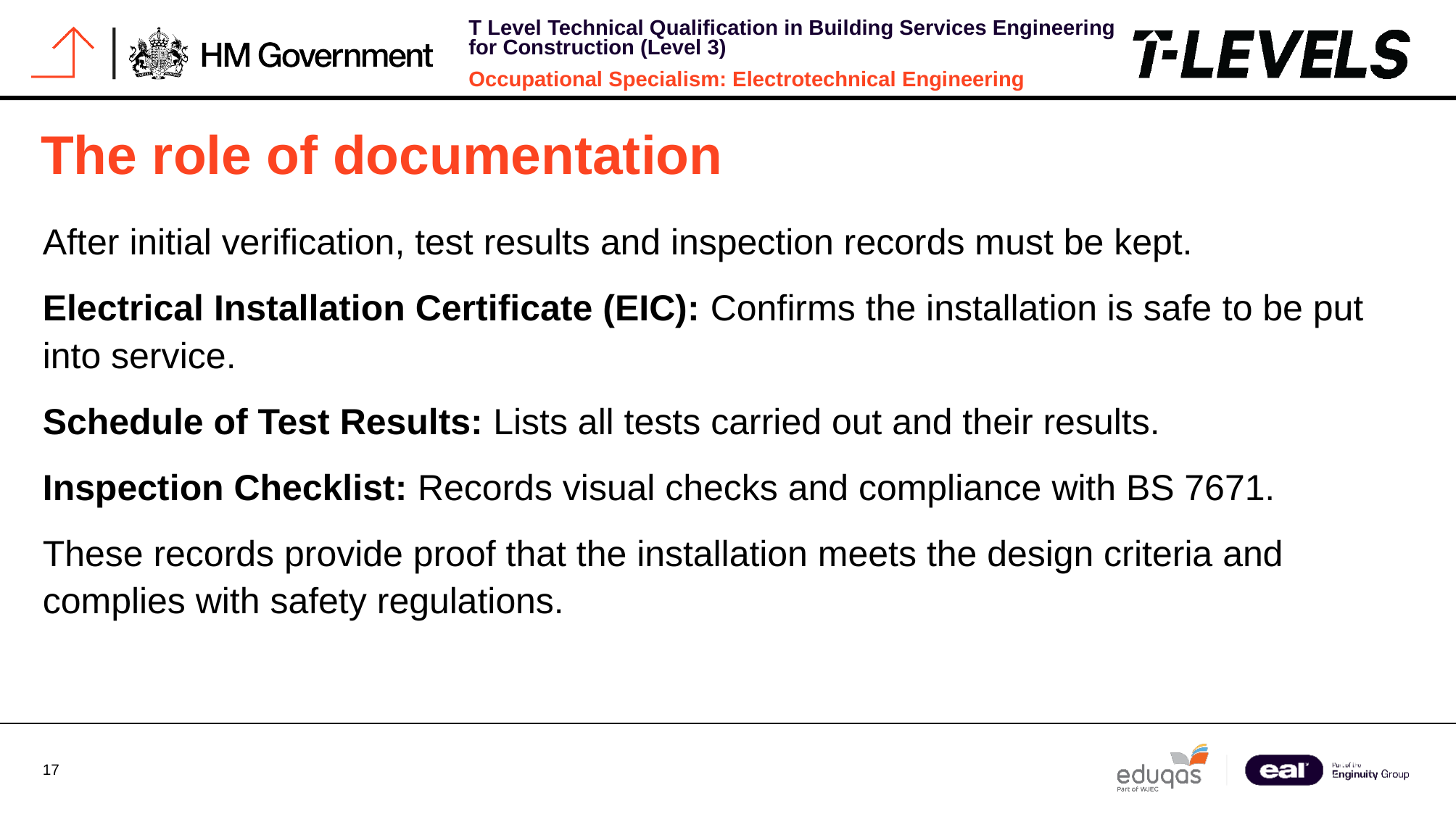

# The role of documentation
After initial verification, test results and inspection records must be kept.
Electrical Installation Certificate (EIC): Confirms the installation is safe to be put into service.
Schedule of Test Results: Lists all tests carried out and their results.
Inspection Checklist: Records visual checks and compliance with BS 7671.
These records provide proof that the installation meets the design criteria and complies with safety regulations.